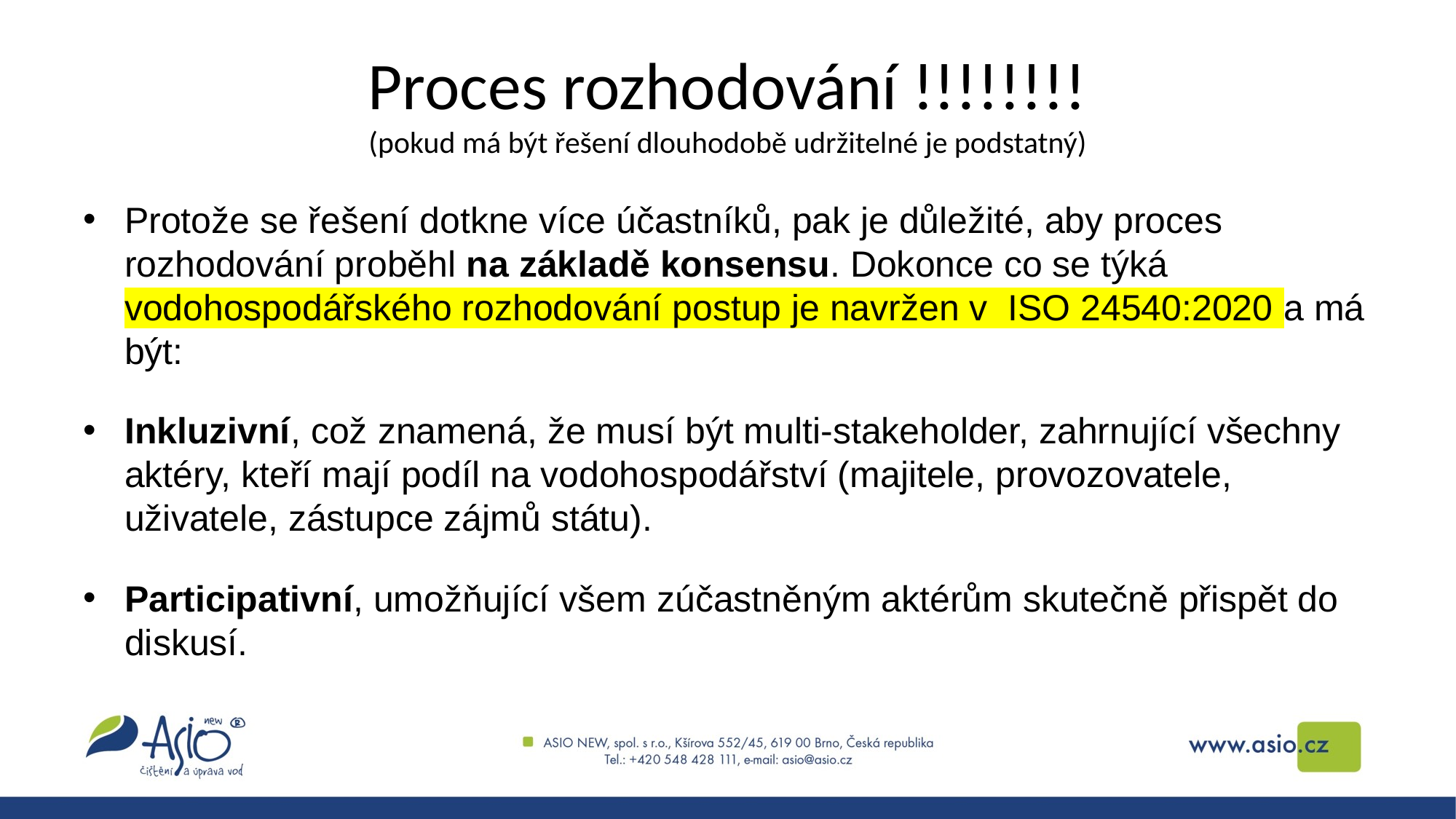

# Proces rozhodování !!!!!!!! (pokud má být řešení dlouhodobě udržitelné je podstatný)
Protože se řešení dotkne více účastníků, pak je důležité, aby proces rozhodování proběhl na základě konsensu. Dokonce co se týká vodohospodářského rozhodování postup je navržen v  ISO 24540:2020 a má být:
Inkluzivní, což znamená, že musí být multi-stakeholder, zahrnující všechny aktéry, kteří mají podíl na vodohospodářství (majitele, provozovatele, uživatele, zástupce zájmů státu).
Participativní, umožňující všem zúčastněným aktérům skutečně přispět do diskusí.